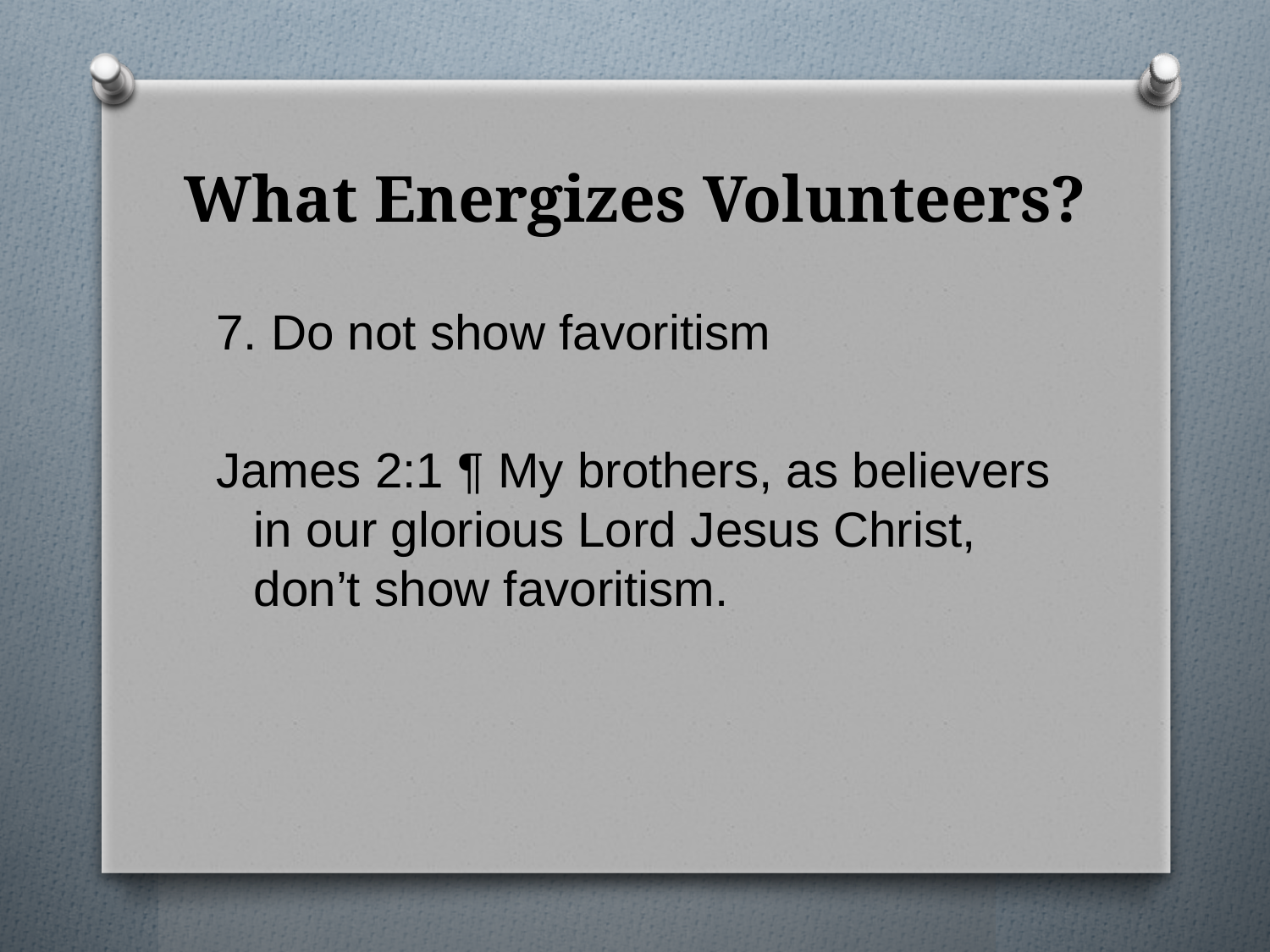

# What Energizes Volunteers?
7. Do not show favoritism

James 2:1 ¶ My brothers, as believers in our glorious Lord Jesus Christ, don’t show favoritism.